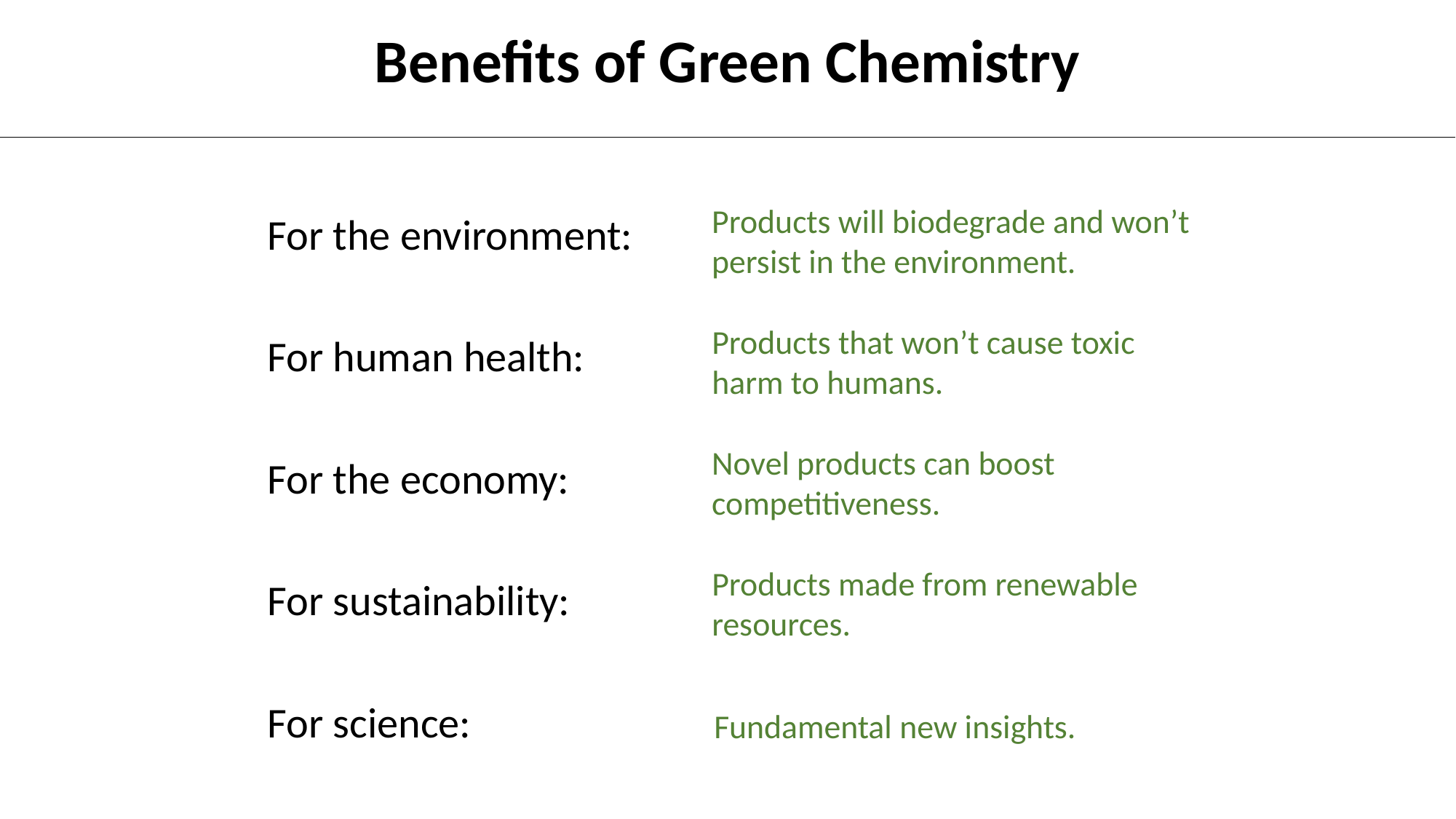

# Benefits of Green Chemistry
Products will biodegrade and won’t persist in the environment.
For the environment:

For human health:

For the economy:

For sustainability:

For science:
Products that won’t cause toxic harm to humans.
Novel products can boost competitiveness.
Products made from renewable resources.
Fundamental new insights.